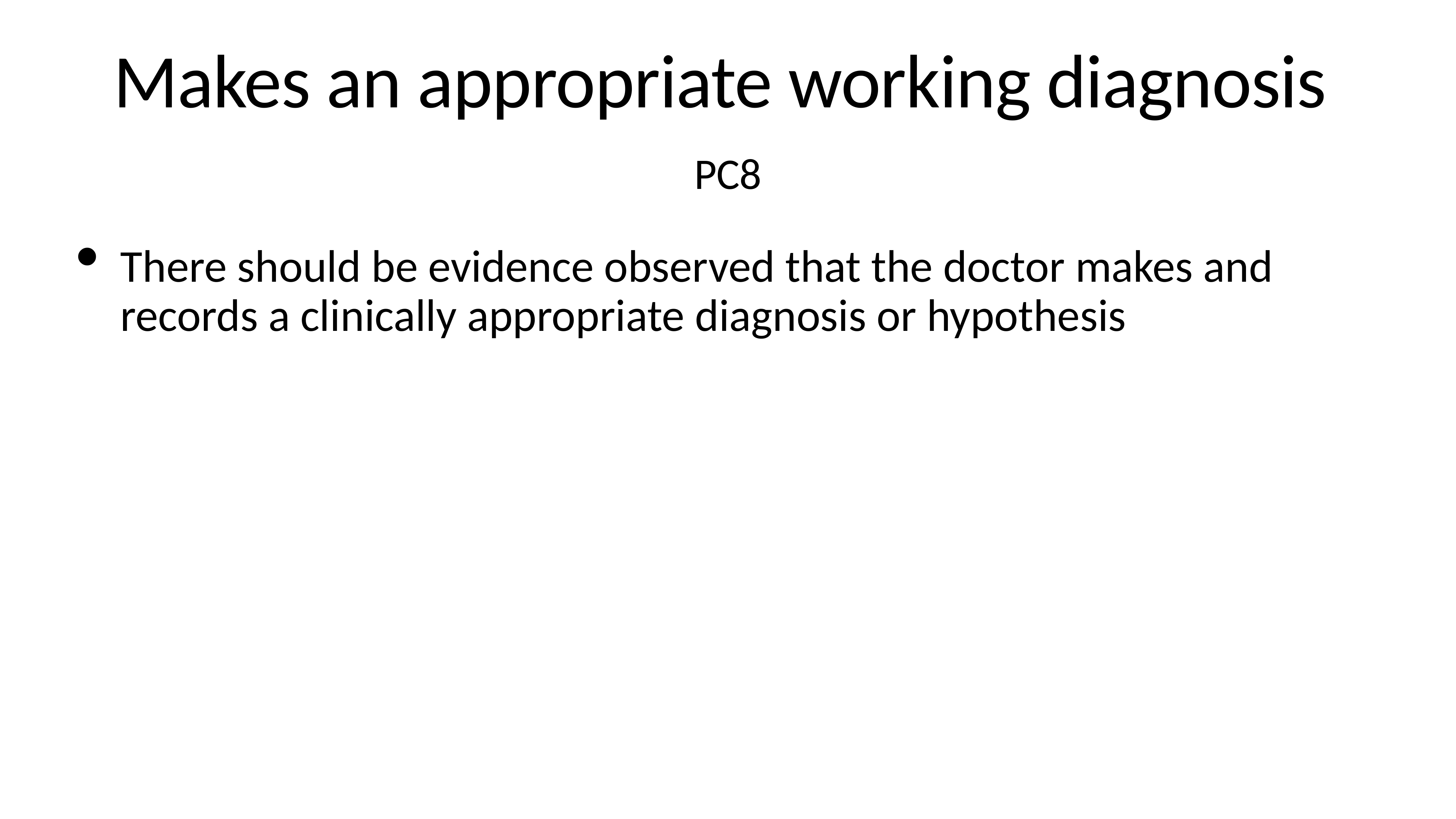

# Makes an appropriate working diagnosis
PC8
There should be evidence observed that the doctor makes and records a clinically appropriate diagnosis or hypothesis